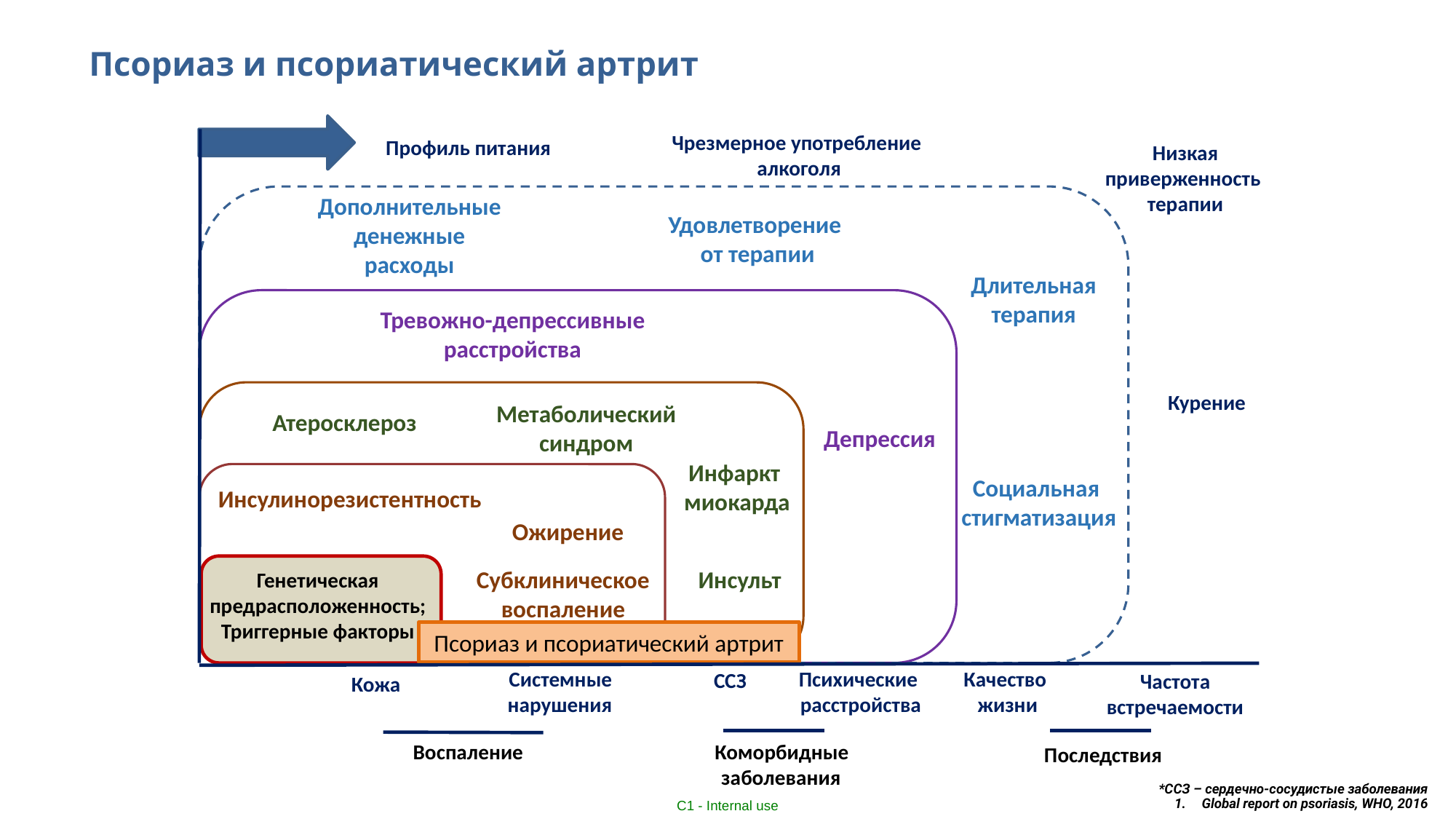

# Псориаз и псориатический артрит

Чрезмерное употребление
алкоголя
Профиль питания
Низкая приверженность
терапии
Дополнительные денежные
расходы

Удовлетворение
от терапии
Длительная
терапия

Тревожно-депрессивные
расстройства

Курение
Метаболический
синдром
Атеросклероз
Депрессия
Инфаркт
миокарда

Социальная
стигматизация
Инсулинорезистентность
Ожирение

Генетическая предрасположенность;
Триггерные факторы

Субклиническое воспаление
Инсульт
Псориаз и псориатический артрит
Психические
расстройства
Качество
жизни
Системные нарушения
Частота
встречаемости
ССЗ
Кожа
Коморбидные заболевания
Воспаление
Последствия
*ССЗ – сердечно-сосудистые заболевания
Global report on psoriasis, WHO, 2016